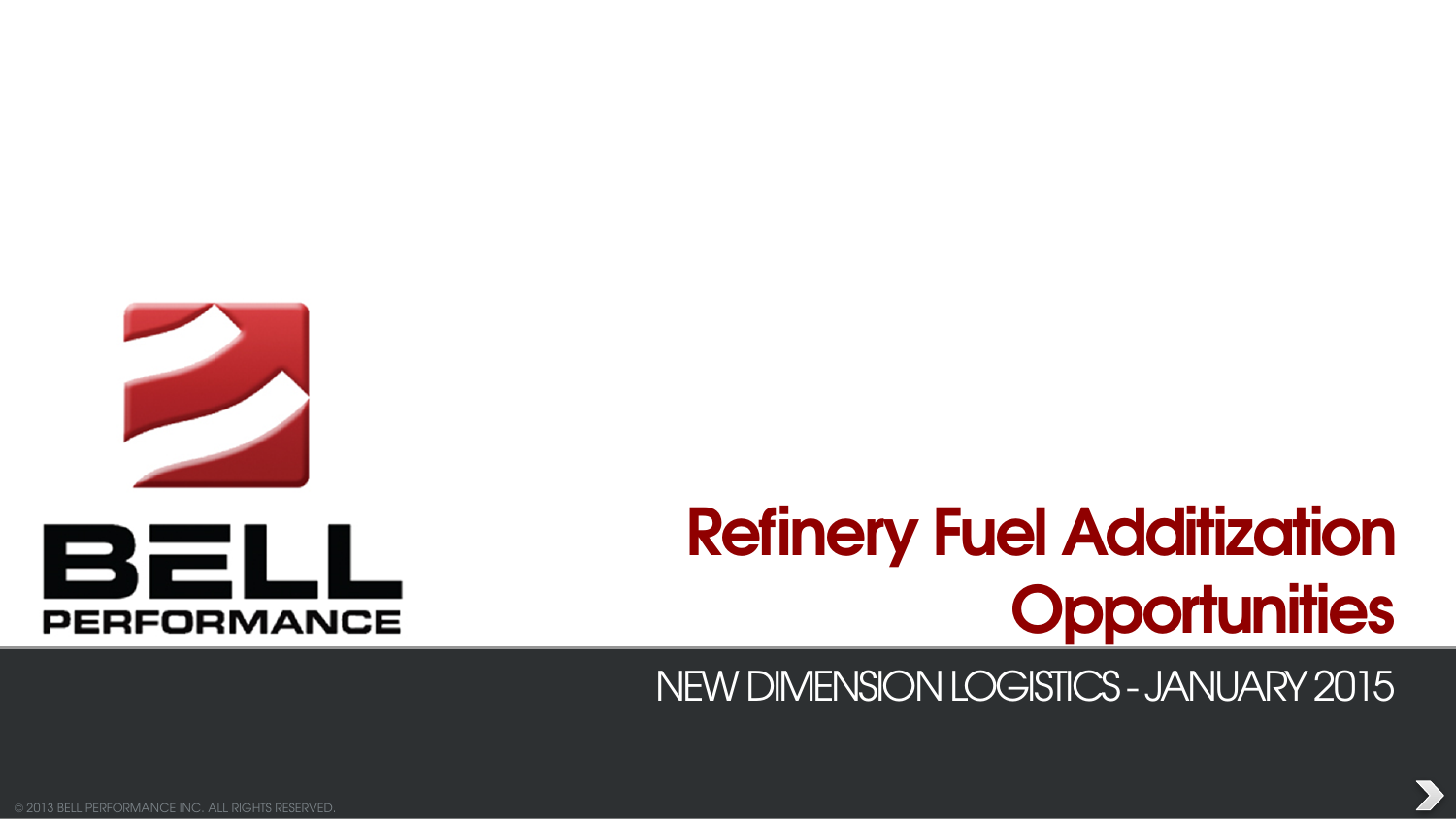

# Refinery Fuel Additization Opportunities
NEW DIMENSION LOGISTICS - JANUARY 2015